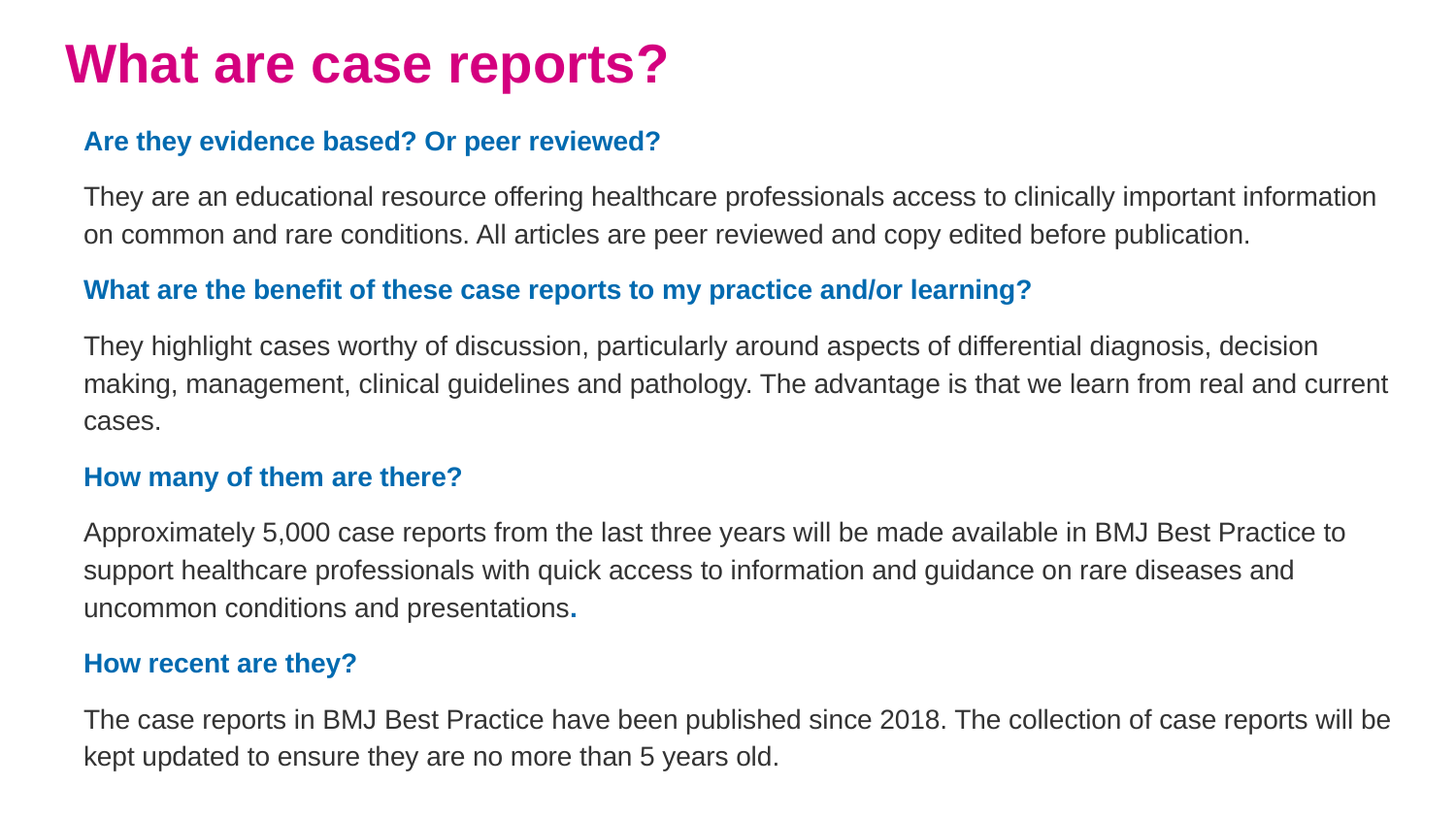

What are case reports?
Are they evidence based? Or peer reviewed?
They are an educational resource offering healthcare professionals access to clinically important information on common and rare conditions. All articles are peer reviewed and copy edited before publication.
What are the benefit of these case reports to my practice and/or learning?
They highlight cases worthy of discussion, particularly around aspects of differential diagnosis, decision making, management, clinical guidelines and pathology. The advantage is that we learn from real and current cases.
How many of them are there?
Approximately 5,000 case reports from the last three years will be made available in BMJ Best Practice to support healthcare professionals with quick access to information and guidance on rare diseases and uncommon conditions and presentations.
How recent are they?
The case reports in BMJ Best Practice have been published since 2018. The collection of case reports will be kept updated to ensure they are no more than 5 years old.